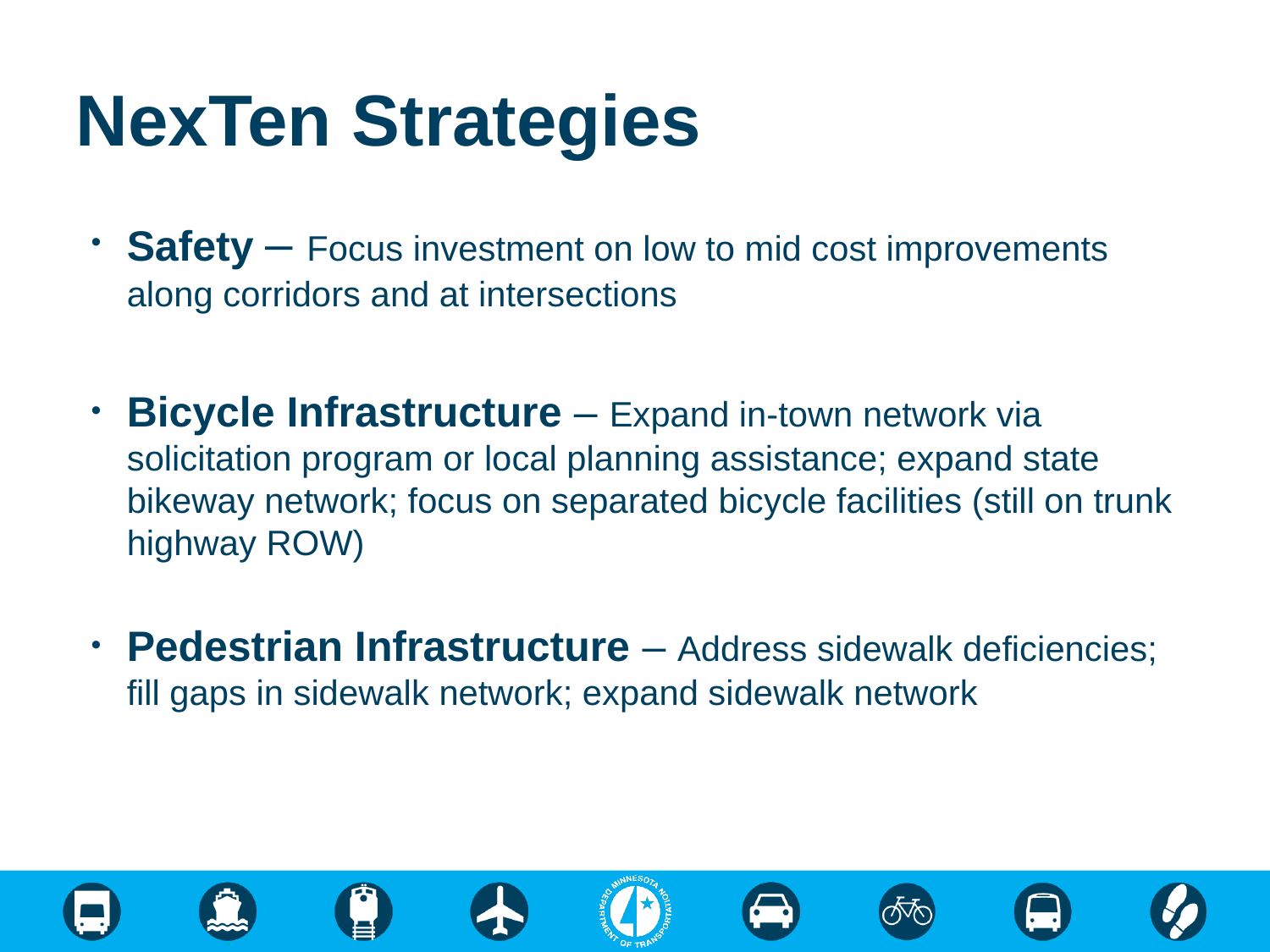

# NexTen Strategies
Safety – Focus investment on low to mid cost improvements along corridors and at intersections

Bicycle Infrastructure – Expand in-town network via solicitation program or local planning assistance; expand state bikeway network; focus on separated bicycle facilities (still on trunk highway ROW)

Pedestrian Infrastructure – Address sidewalk deficiencies; fill gaps in sidewalk network; expand sidewalk network
9